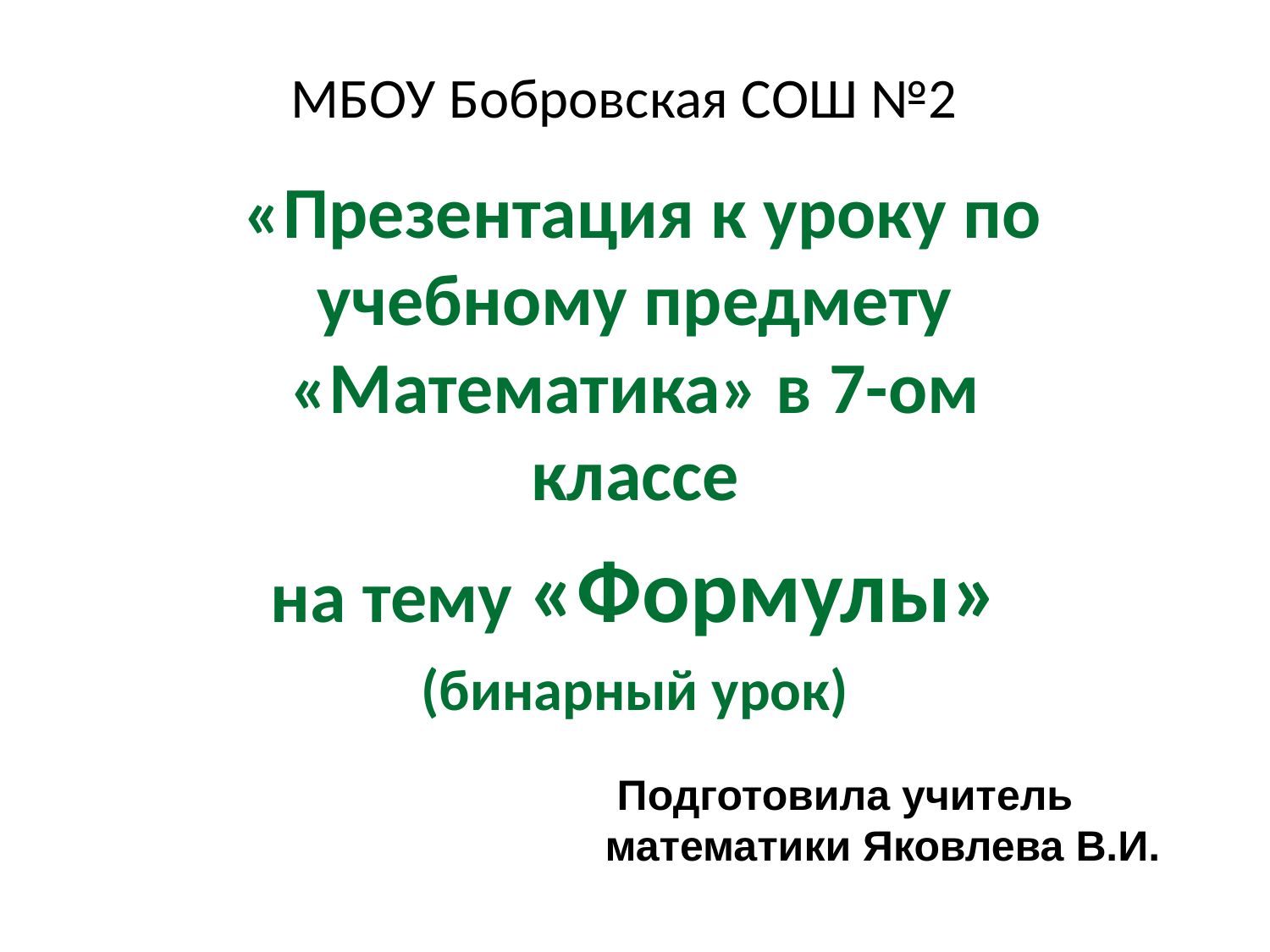

# МБОУ Бобровская СОШ №2
 «Презентация к уроку по учебному предмету «Математика» в 7-ом классе
на тему «Формулы»
(бинарный урок)
 Подготовила учитель математики Яковлева В.И.